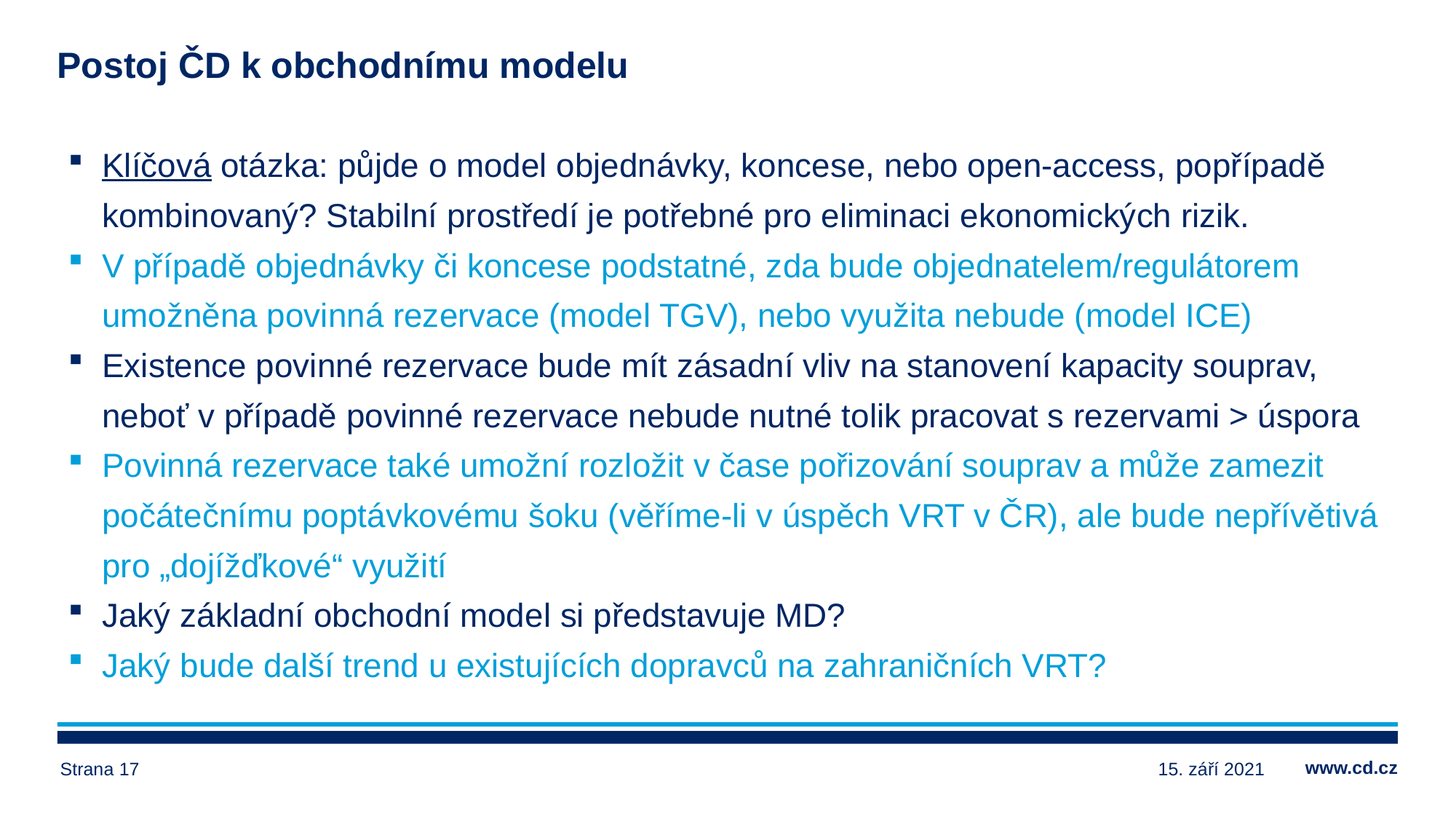

# Postoj ČD k obchodnímu modelu
Klíčová otázka: půjde o model objednávky, koncese, nebo open-access, popřípadě kombinovaný? Stabilní prostředí je potřebné pro eliminaci ekonomických rizik.
V případě objednávky či koncese podstatné, zda bude objednatelem/regulátorem umožněna povinná rezervace (model TGV), nebo využita nebude (model ICE)
Existence povinné rezervace bude mít zásadní vliv na stanovení kapacity souprav, neboť v případě povinné rezervace nebude nutné tolik pracovat s rezervami > úspora
Povinná rezervace také umožní rozložit v čase pořizování souprav a může zamezit počátečnímu poptávkovému šoku (věříme-li v úspěch VRT v ČR), ale bude nepřívětivá pro „dojížďkové“ využití
Jaký základní obchodní model si představuje MD?
Jaký bude další trend u existujících dopravců na zahraničních VRT?
Strana 17
15. září 2021